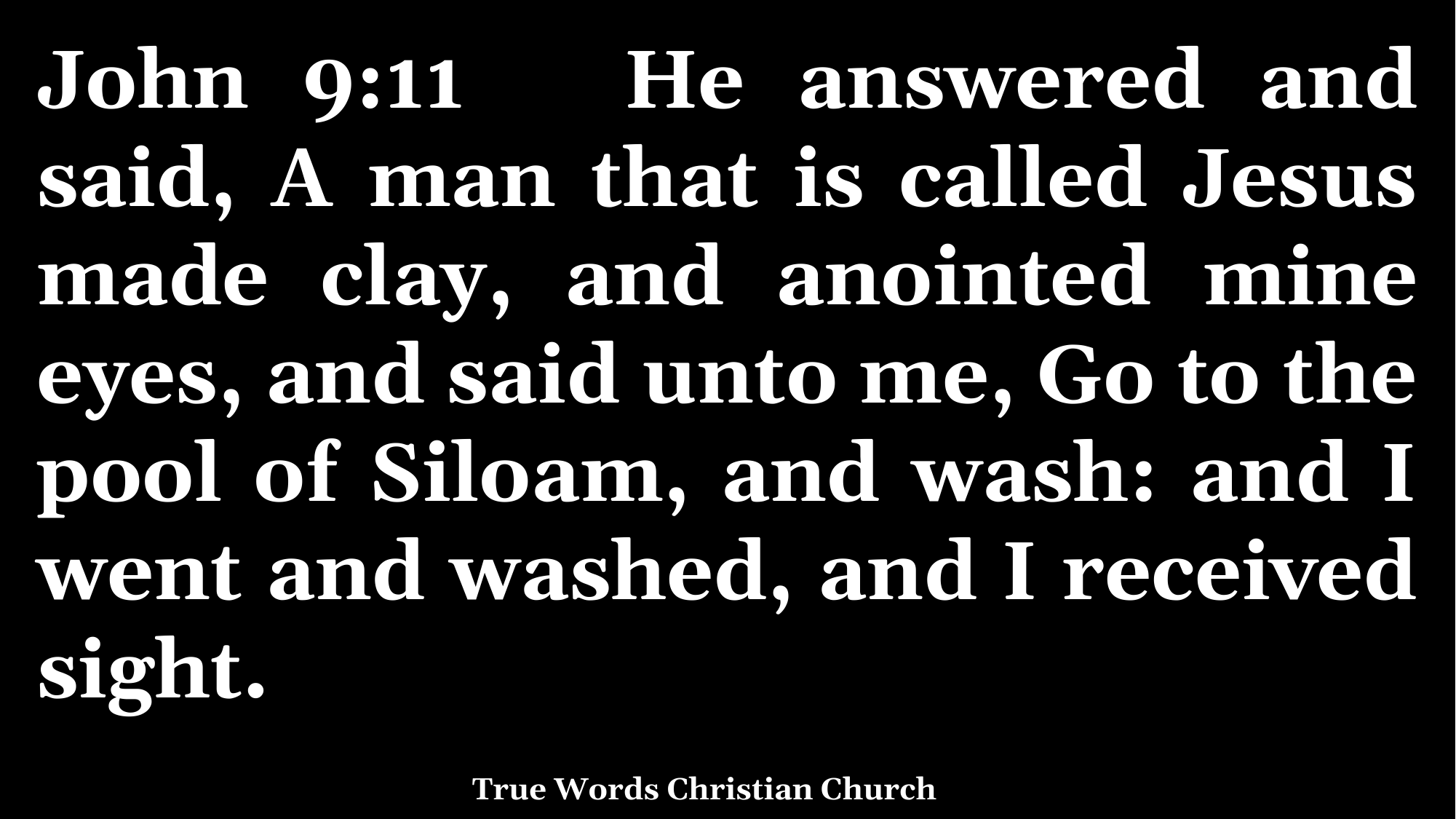

John 9:11   He answered and said, A man that is called Jesus made clay, and anointed mine eyes, and said unto me, Go to the pool of Siloam, and wash: and I went and washed, and I received sight.
True Words Christian Church